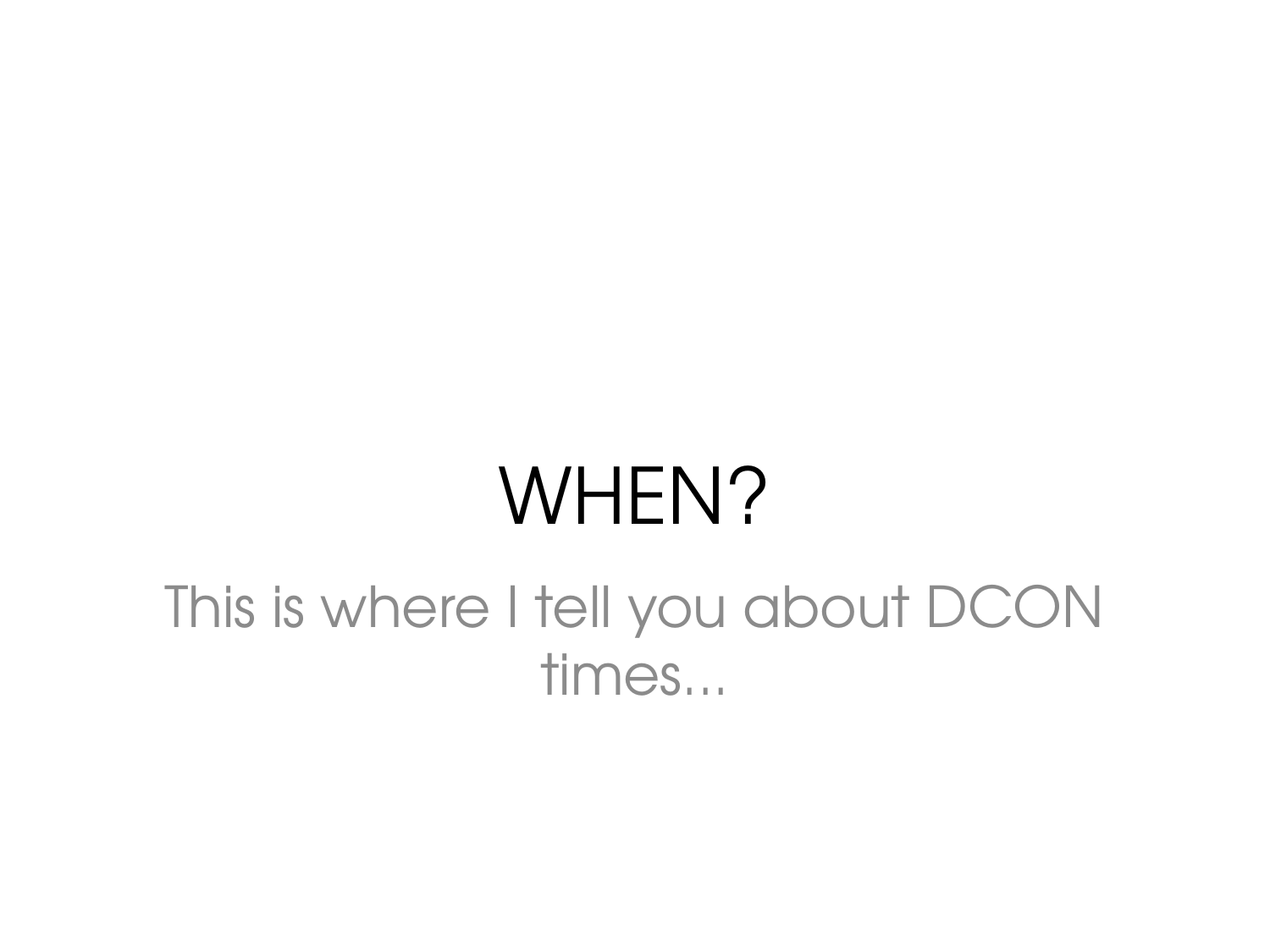

# WHEN?
This is where I tell you about DCON times...